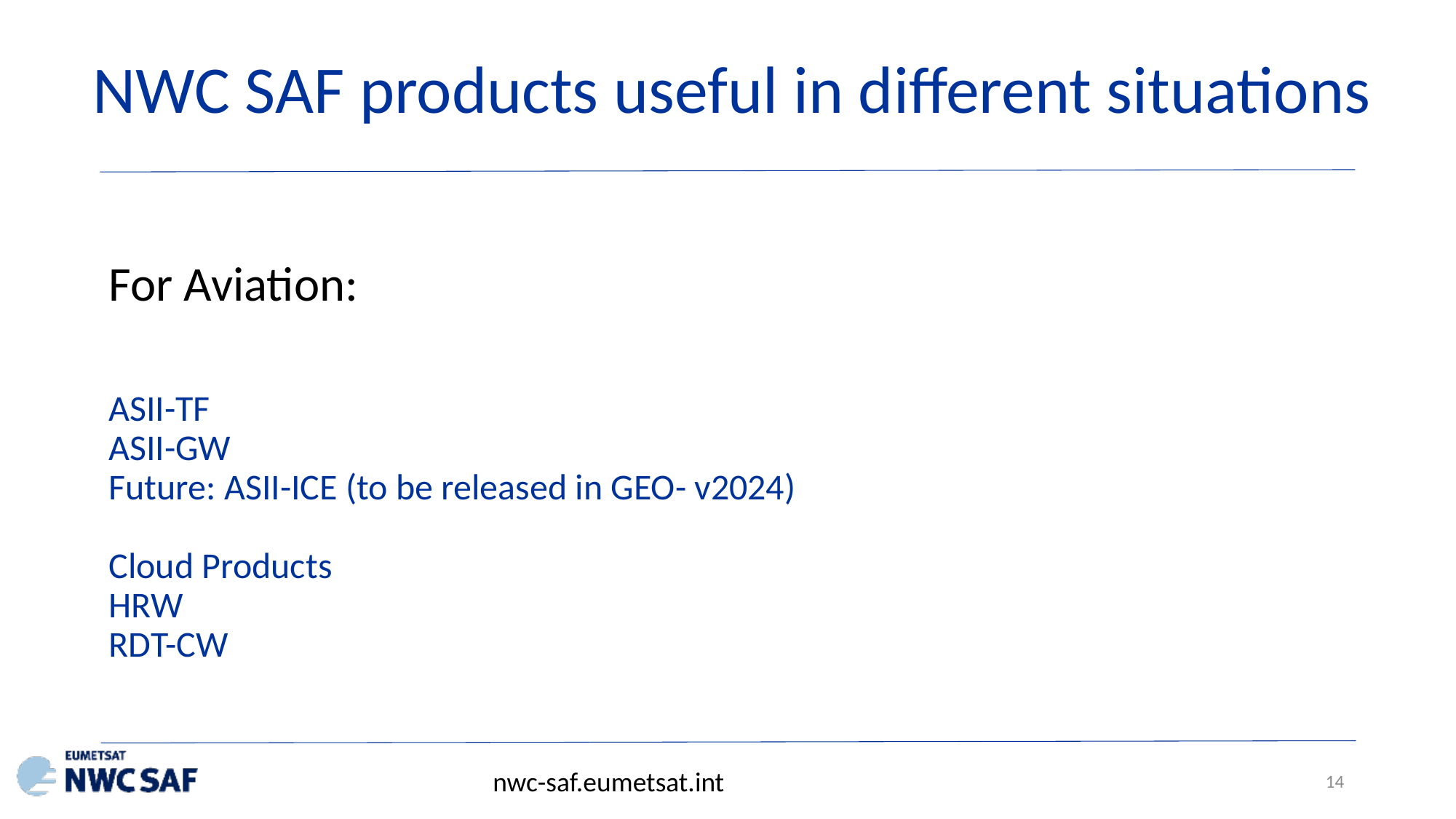

NWC SAF products useful in different situations

For Aviation:

ASII-TF
ASII-GW
Future: ASII-ICE (to be released in GEO- v2024)

Cloud Products
HRW
RDT-CW

nwc-saf.eumetsat.int
14